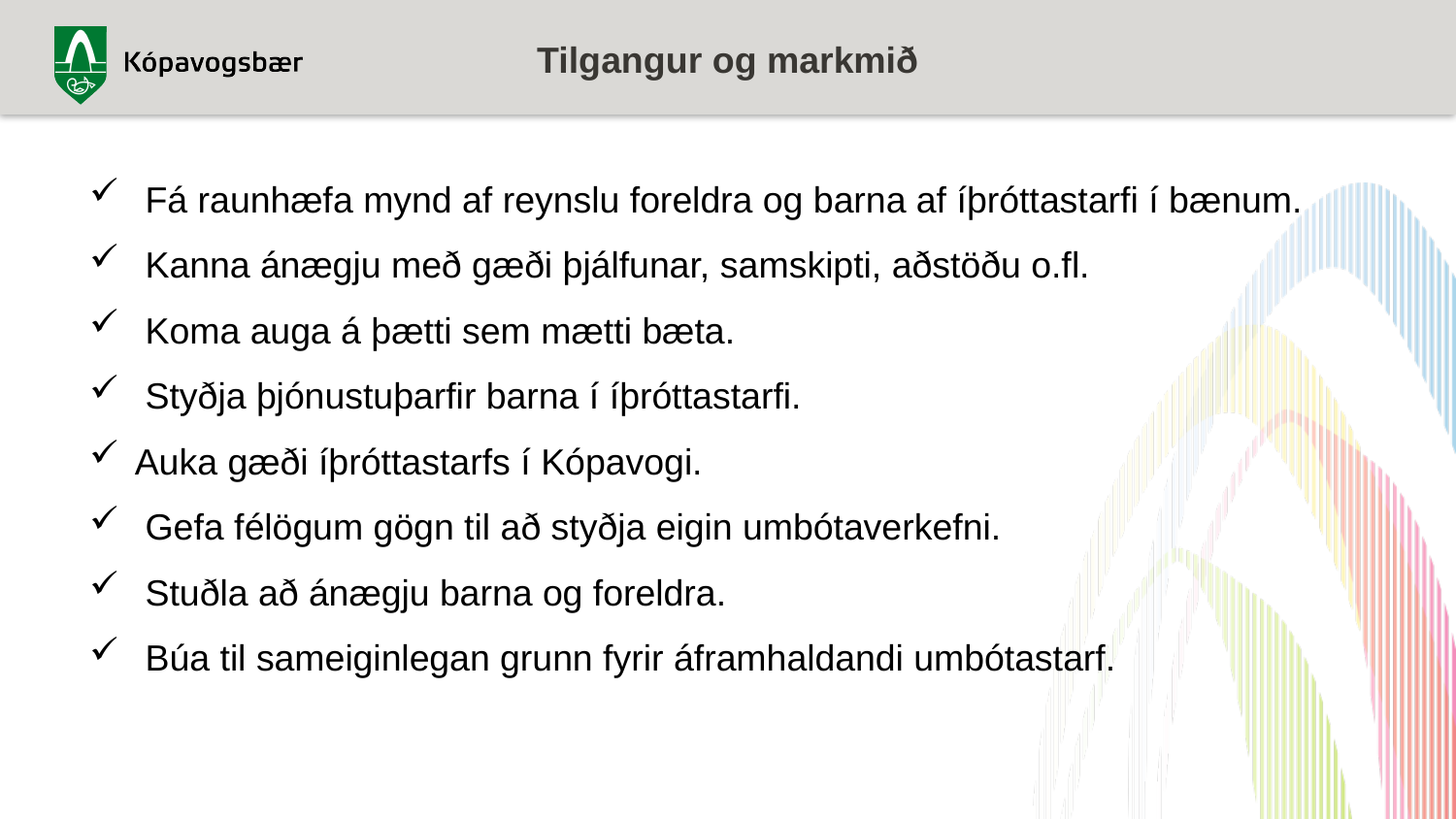

Tilgangur og markmið
 Fá raunhæfa mynd af reynslu foreldra og barna af íþróttastarfi í bænum.
 Kanna ánægju með gæði þjálfunar, samskipti, aðstöðu o.fl.
 Koma auga á þætti sem mætti bæta.
 Styðja þjónustuþarfir barna í íþróttastarfi.
Auka gæði íþróttastarfs í Kópavogi.
 Gefa félögum gögn til að styðja eigin umbótaverkefni.
 Stuðla að ánægju barna og foreldra.
 Búa til sameiginlegan grunn fyrir áframhaldandi umbótastarf.